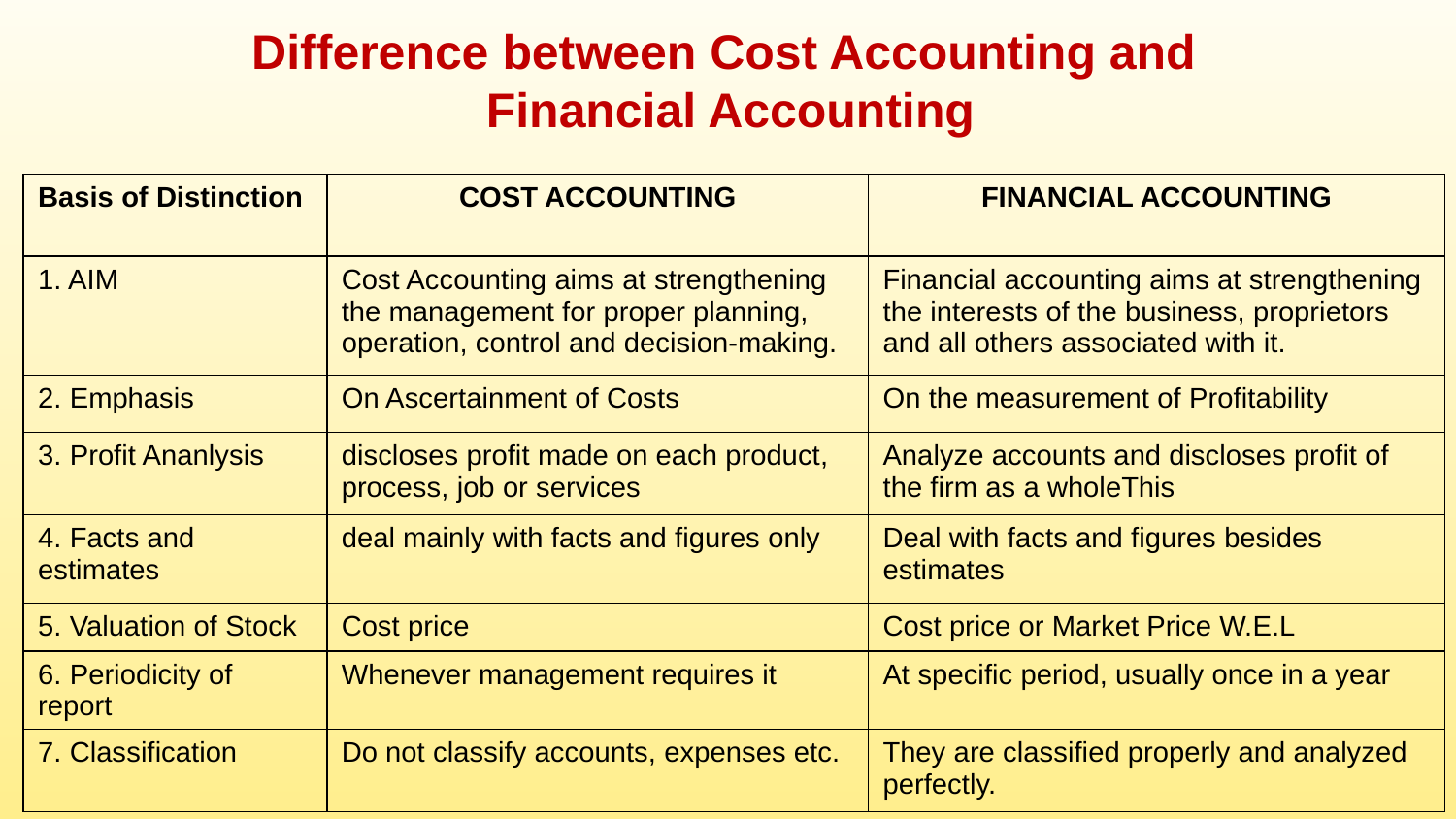

# Difference between Cost Accounting and Financial Accounting
| Basis of Distinction | COST ACCOUNTING | FINANCIAL ACCOUNTING |
| --- | --- | --- |
| 1. AIM | Cost Accounting aims at strengthening the management for proper planning, operation, control and decision-making. | Financial accounting aims at strengthening the interests of the business, proprietors and all others associated with it. |
| 2. Emphasis | On Ascertainment of Costs | On the measurement of Profitability |
| 3. Profit Ananlysis | discloses profit made on each product, process, job or services | Analyze accounts and discloses profit of the firm as a wholeThis |
| 4. Facts and estimates | deal mainly with facts and figures only | Deal with facts and figures besides estimates |
| 5. Valuation of Stock | Cost price | Cost price or Market Price W.E.L |
| 6. Periodicity of report | Whenever management requires it | At specific period, usually once in a year |
| 7. Classification | Do not classify accounts, expenses etc. | They are classified properly and analyzed perfectly. |
5